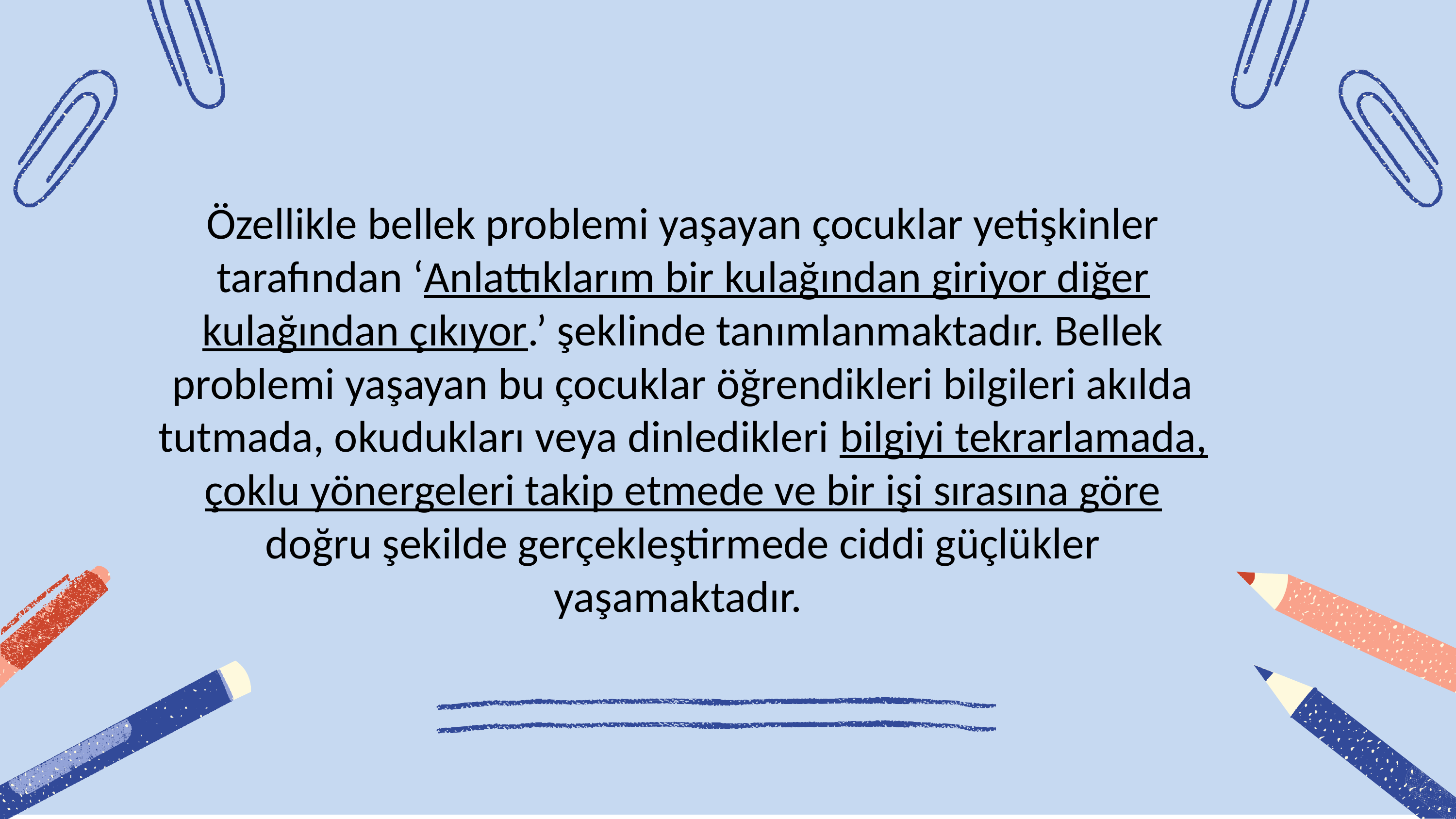

Özellikle bellek problemi yaşayan çocuklar yetişkinler tarafından ‘Anlattıklarım bir kulağından giriyor diğer kulağından çıkıyor.’ şeklinde tanımlanmaktadır. Bellek problemi yaşayan bu çocuklar öğrendikleri bilgileri akılda tutmada, okudukları veya dinledikleri bilgiyi tekrarlamada, çoklu yönergeleri takip etmede ve bir işi sırasına göre doğru şekilde gerçekleştirmede ciddi güçlükler yaşamaktadır.

28